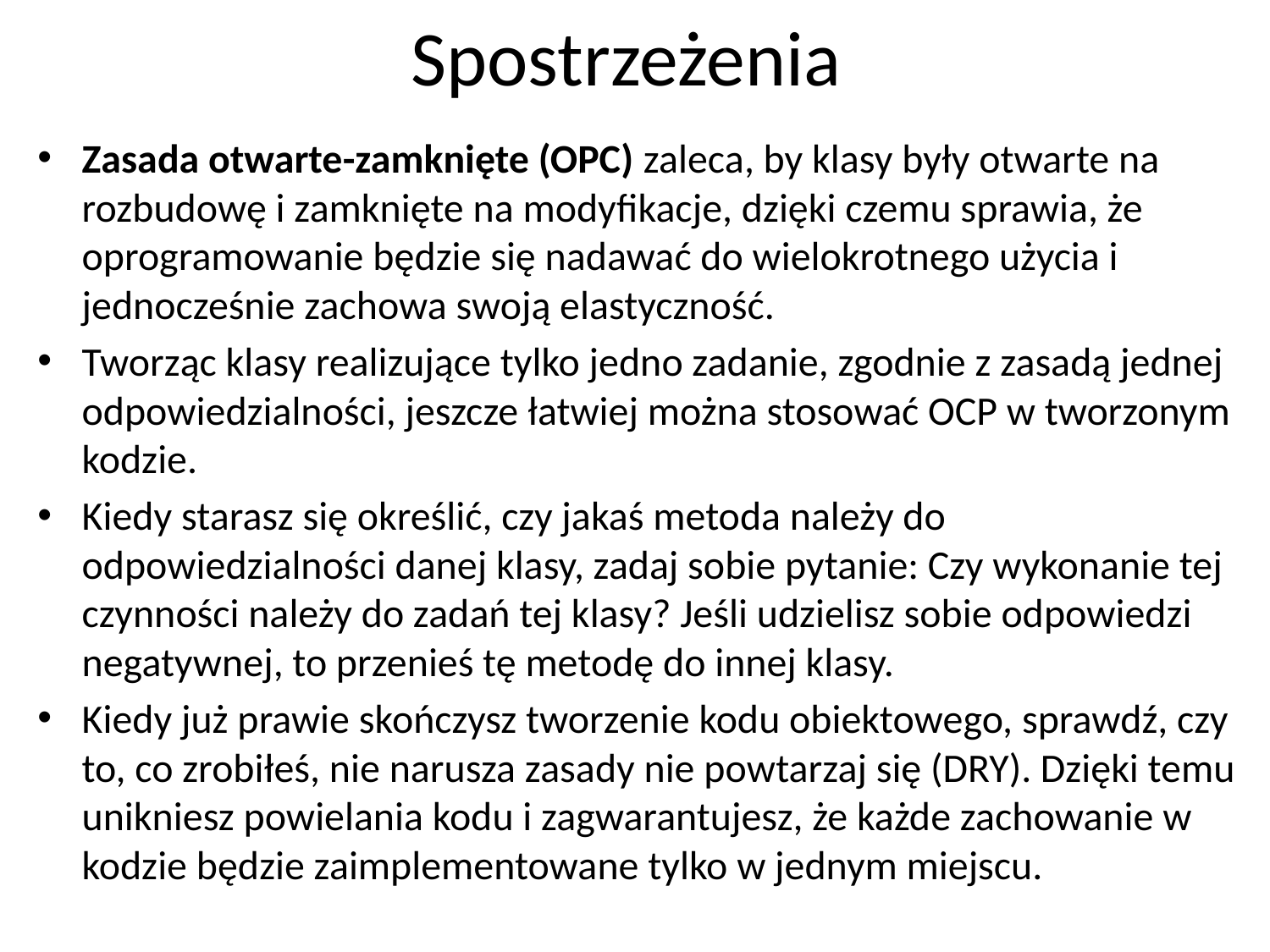

# Spostrzeżenia
Zasada otwarte-zamknięte (OPC) zaleca, by klasy były otwarte na rozbudowę i zamknięte na modyfikacje, dzięki czemu sprawia, że oprogramowanie będzie się nadawać do wielokrotnego użycia i jednocześnie zachowa swoją elastyczność.
Tworząc klasy realizujące tylko jedno zadanie, zgodnie z zasadą jednej odpowiedzialności, jeszcze łatwiej można stosować OCP w tworzonym kodzie.
Kiedy starasz się określić, czy jakaś metoda należy do odpowiedzialności danej klasy, zadaj sobie pytanie: Czy wykonanie tej czynności należy do zadań tej klasy? Jeśli udzielisz sobie odpowiedzi negatywnej, to przenieś tę metodę do innej klasy.
Kiedy już prawie skończysz tworzenie kodu obiektowego, sprawdź, czy to, co zrobiłeś, nie narusza zasady nie powtarzaj się (DRY). Dzięki temu unikniesz powielania kodu i zagwarantujesz, że każde zachowanie w kodzie będzie zaimplementowane tylko w jednym miejscu.